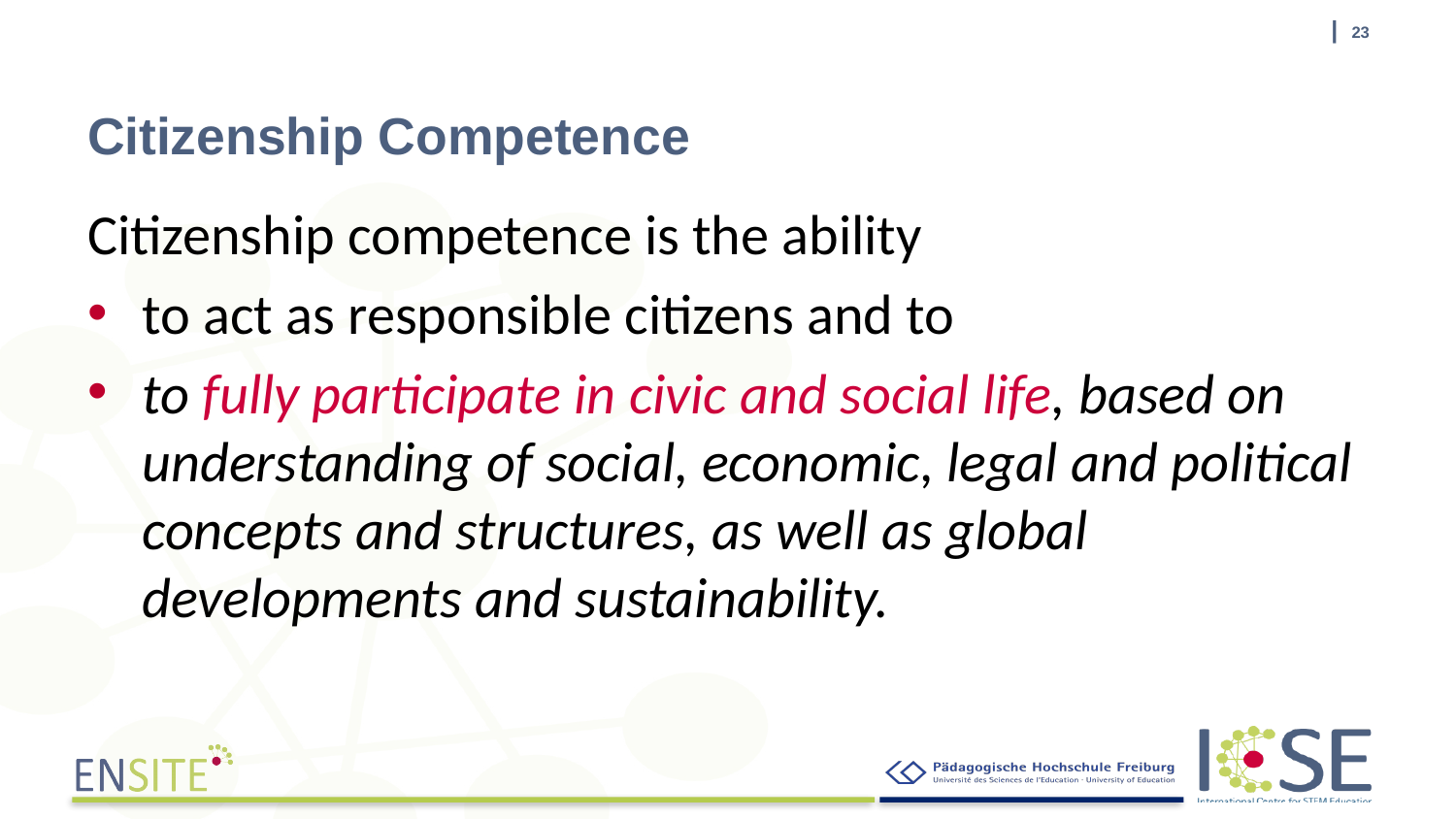

|  23
# Citizenship Competence
Citizenship competence is the ability
to act as responsible citizens and to
to fully participate in civic and social life, based on understanding of social, economic, legal and political concepts and structures, as well as global developments and sustainability.